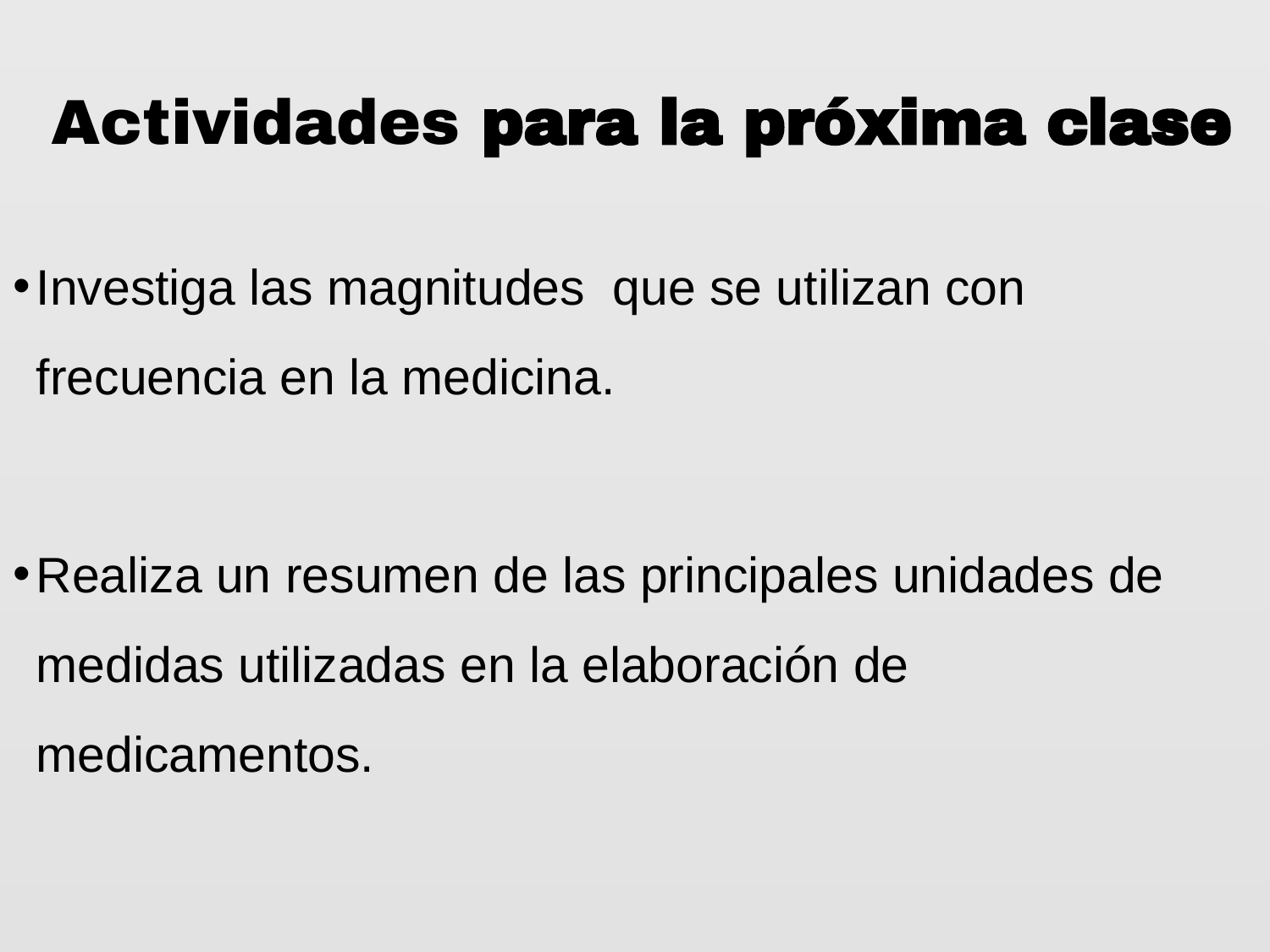

# Actividades para la próxima clase

Investiga las magnitudes  que se utilizan con frecuencia en la medicina.

Realiza un resumen de las principales unidades de medidas utilizadas en la elaboración de medicamentos.